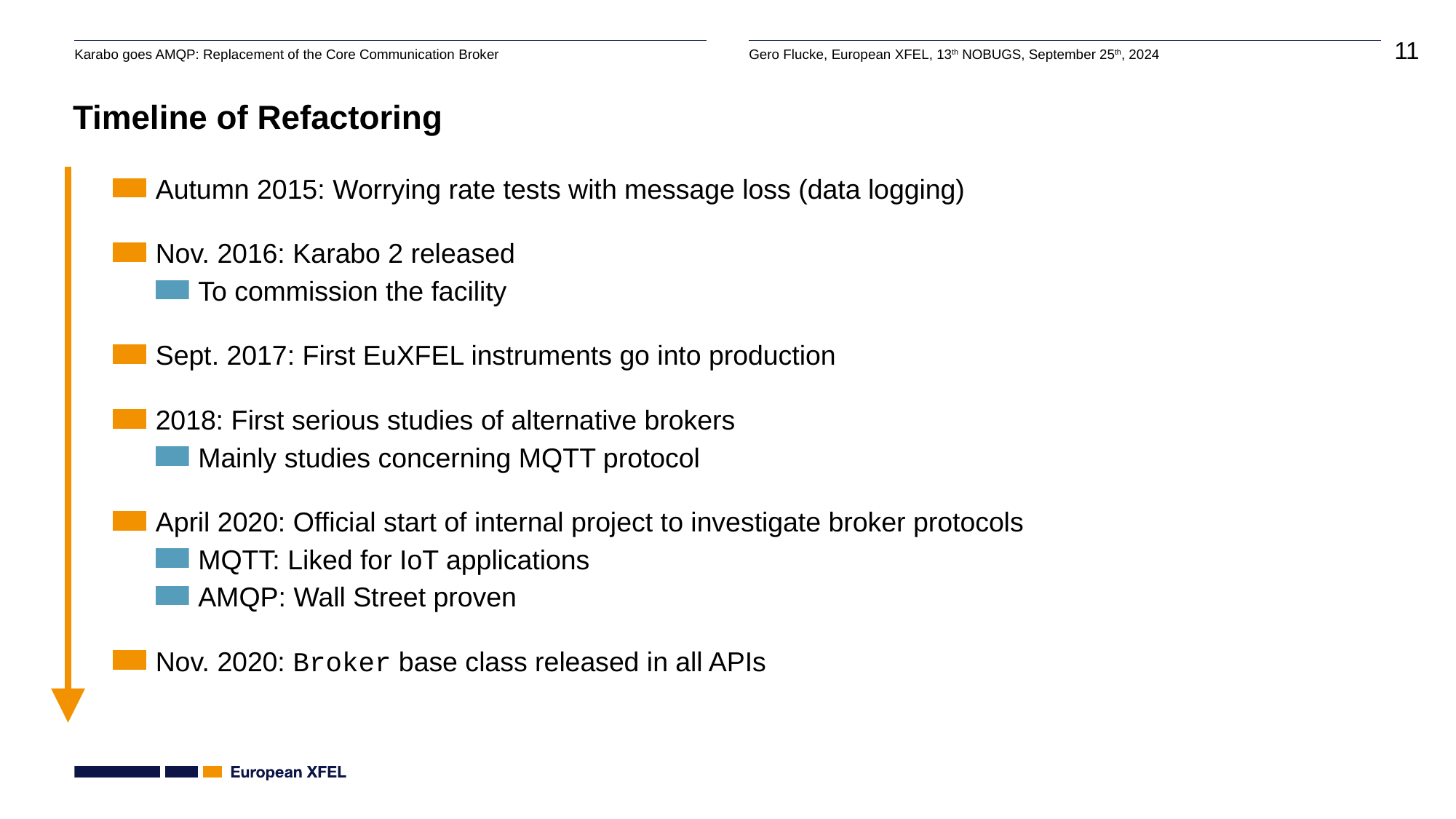

# Timeline of Refactoring
Autumn 2015: Worrying rate tests with message loss (data logging)
Nov. 2016: Karabo 2 released
To commission the facility
Sept. 2017: First EuXFEL instruments go into production
2018: First serious studies of alternative brokers
Mainly studies concerning MQTT protocol
April 2020: Official start of internal project to investigate broker protocols
MQTT: Liked for IoT applications
AMQP: Wall Street proven
Nov. 2020: Broker base class released in all APIs